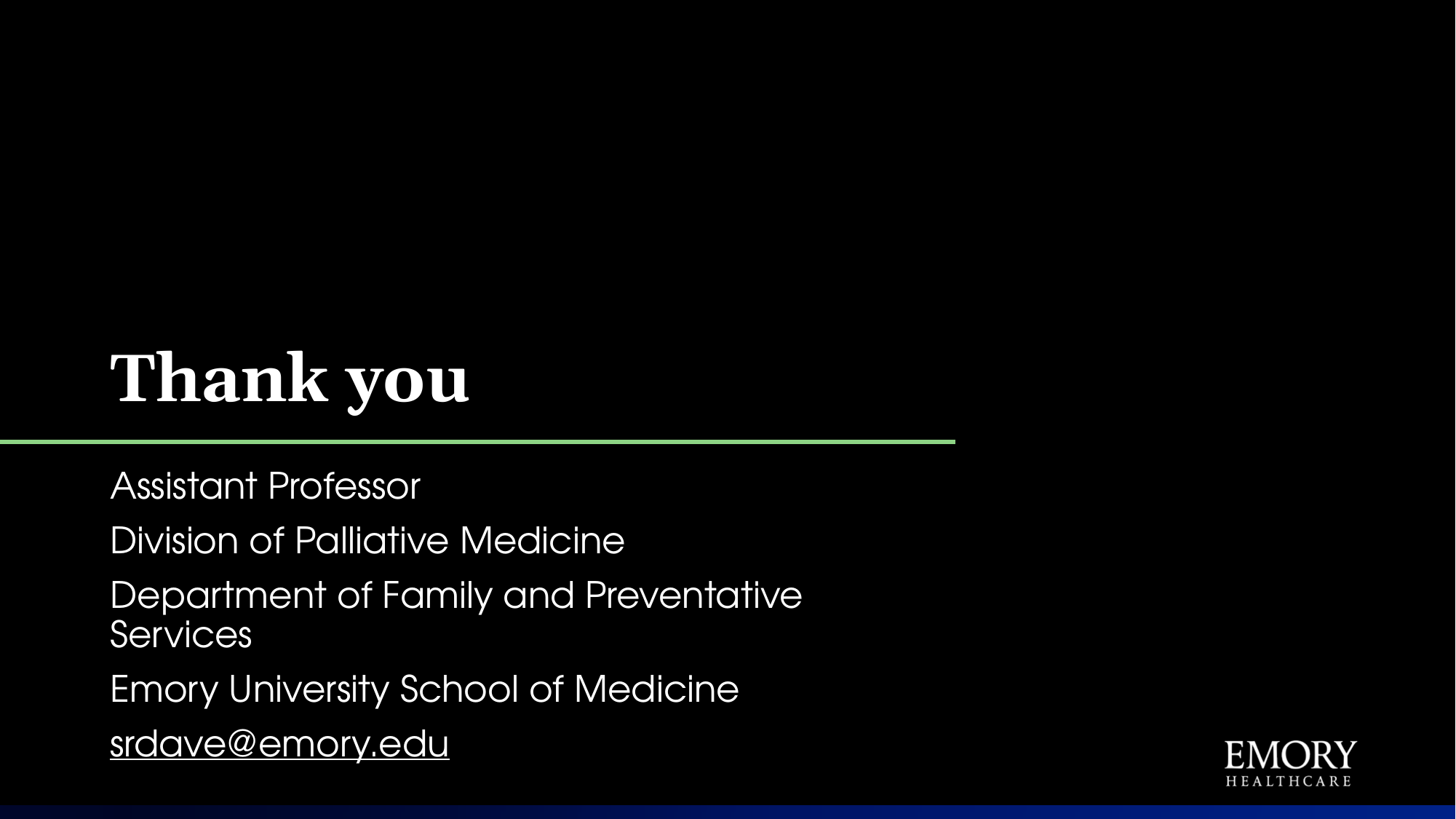

# Thank you
Assistant Professor
Division of Palliative Medicine
Department of Family and Preventative Services
Emory University School of Medicine
srdave@emory.edu